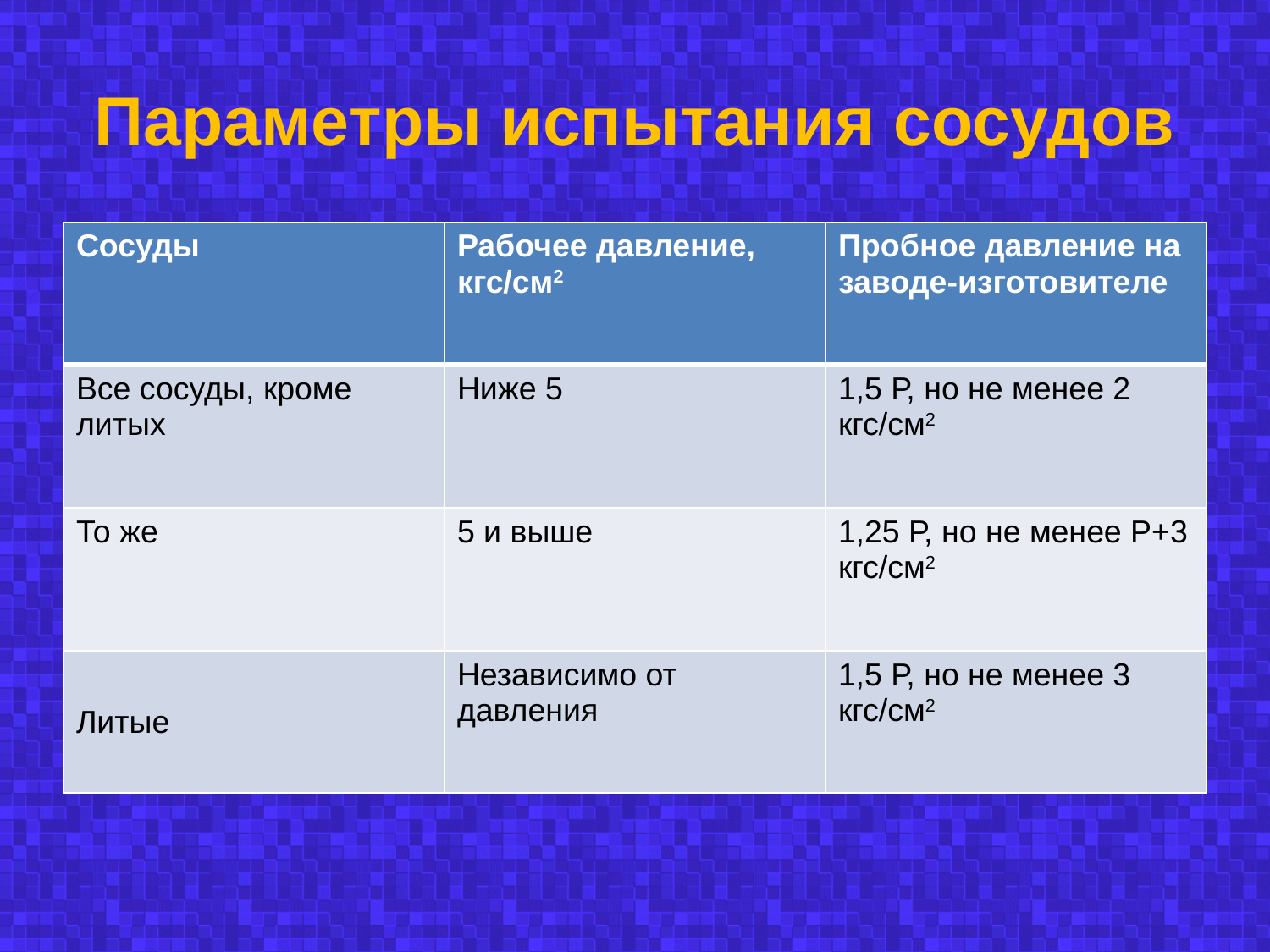

# Параметры испытания сосудов
| Сосуды | Рабочее давление, кгс/см2 | Пробное давление на заводе-изготовителе |
| --- | --- | --- |
| Все сосуды, кроме литых | Ниже 5 | 1,5 Р, но не менее 2 кгс/см2 |
| То же | 5 и выше | 1,25 Р, но не менее Р+3 кгс/см2 |
| Литые | Независимо от давления | 1,5 Р, но не менее 3 кгс/см2 |